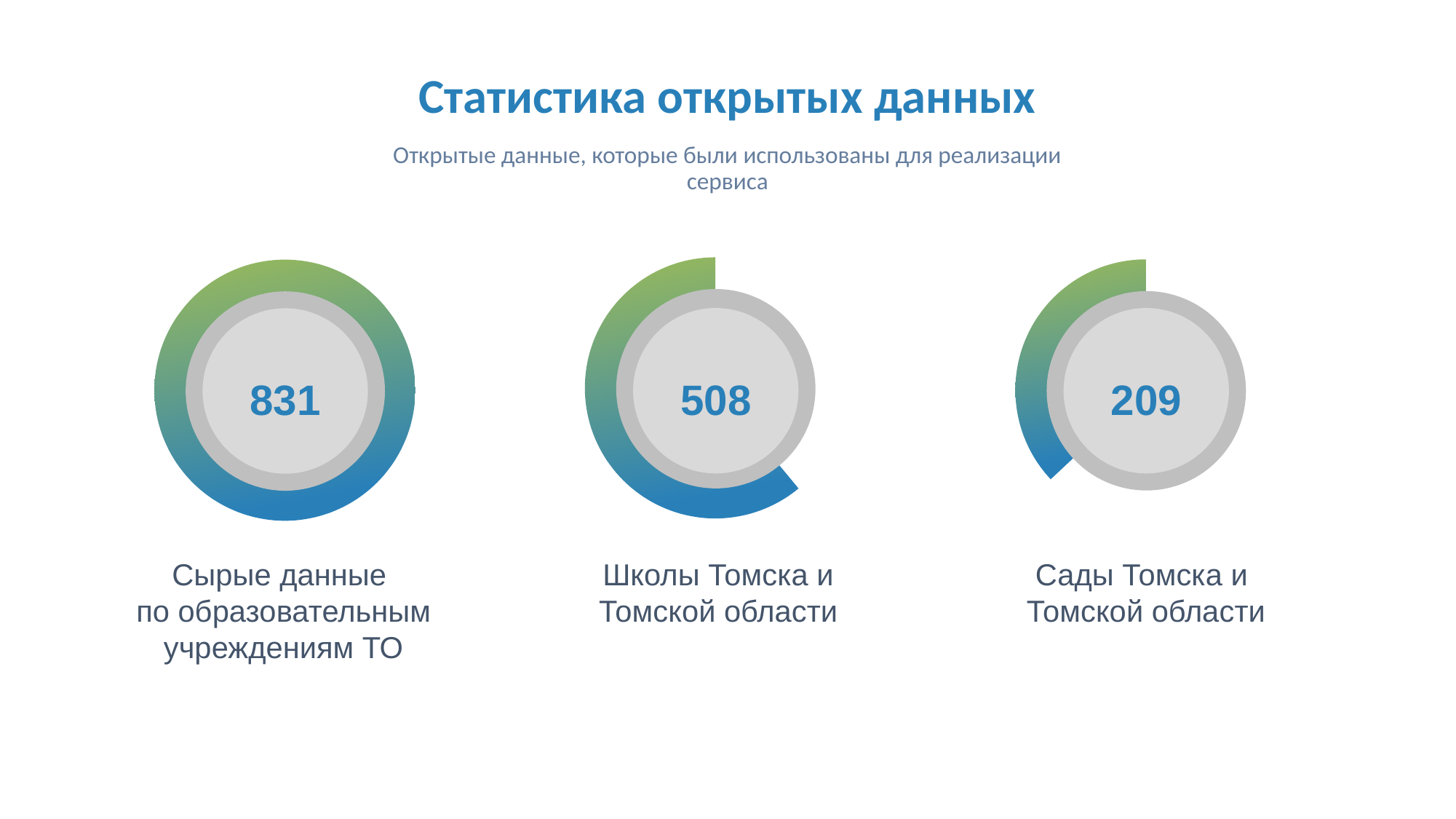

Статистика открытых данных
Открытые данные, которые были использованы для реализации сервиса

### Chart

| Category | Sales |
|---|---|
| 1st Qtr | 39.0 |
| 2nd Qtr | 61.0 |

### Chart

| Category | Sales |
|---|---|
| 1st Qtr | 63.0 |
| 2nd Qtr | 37.0 |

### Chart

| Category | Sales |
|---|---|
| 1st Qtr | 0.0 |
| 2nd Qtr | 100.0 |

### Chart

| Category |
|---|

### Chart

| Category |
|---|
831
209
508
Сырые данные
 по образовательным
 учреждениям ТО
Школы Томска и
 Томской области
Сады Томска и
 Томской области